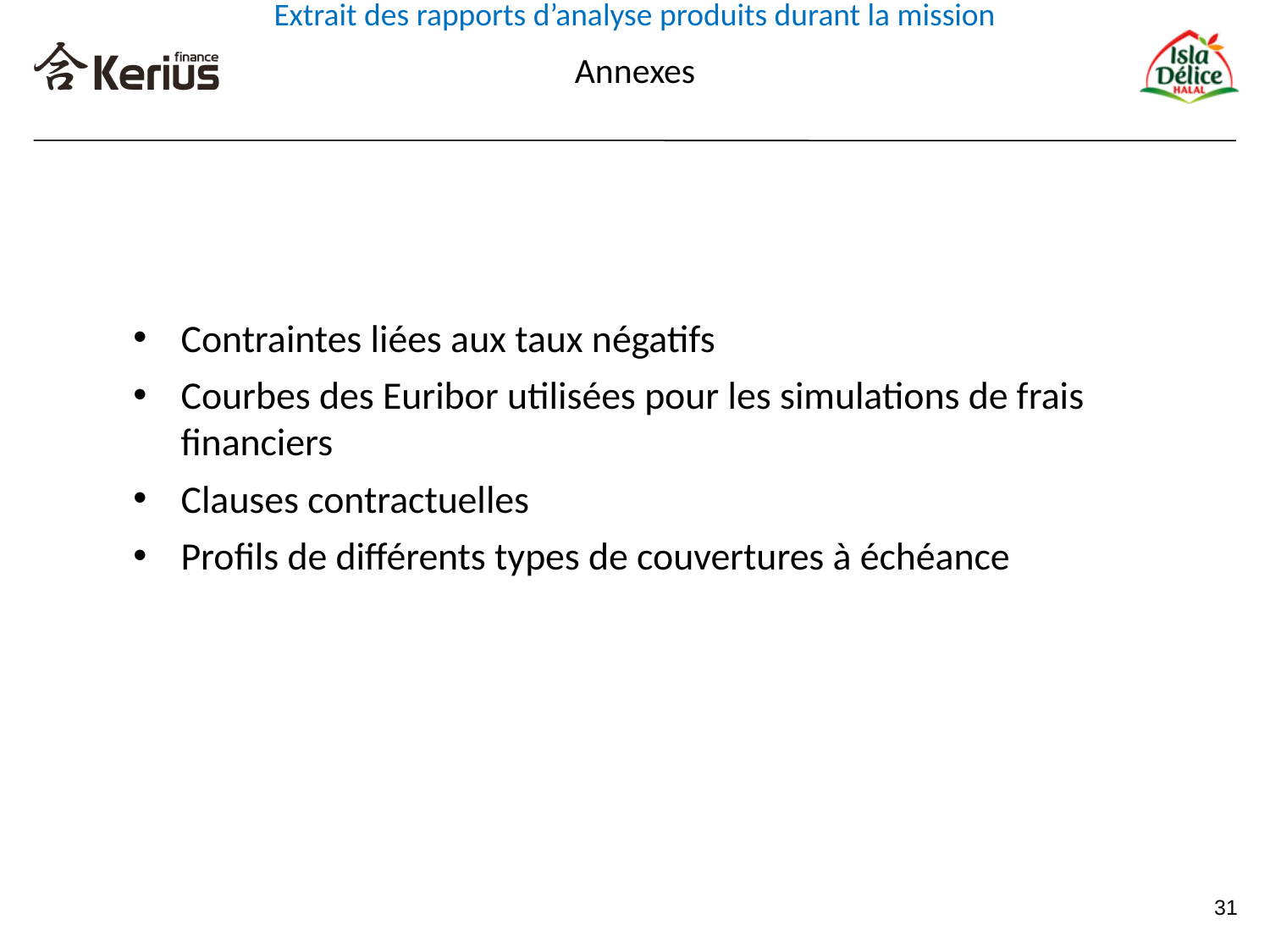

Extrait des rapports d’analyse produits durant la mission
Annexes
Contraintes liées aux taux négatifs
Courbes des Euribor utilisées pour les simulations de frais financiers
Clauses contractuelles
Profils de différents types de couvertures à échéance